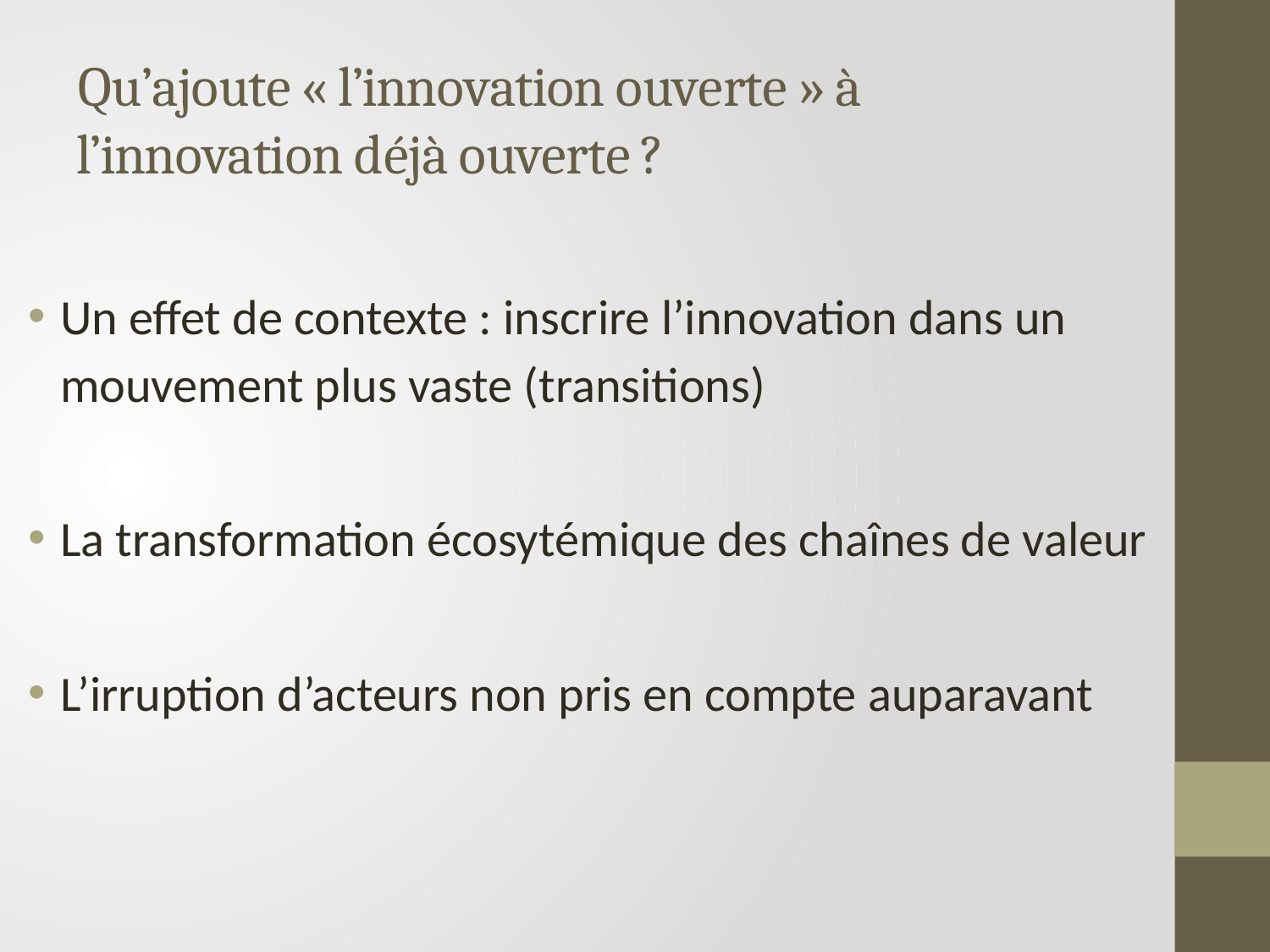

# Qu’ajoute « l’innovation ouverte » à l’innovation déjà ouverte ?
Un effet de contexte : inscrire l’innovation dans un mouvement plus vaste (transitions)

La transformation écosytémique des chaînes de valeur

L’irruption d’acteurs non pris en compte auparavant